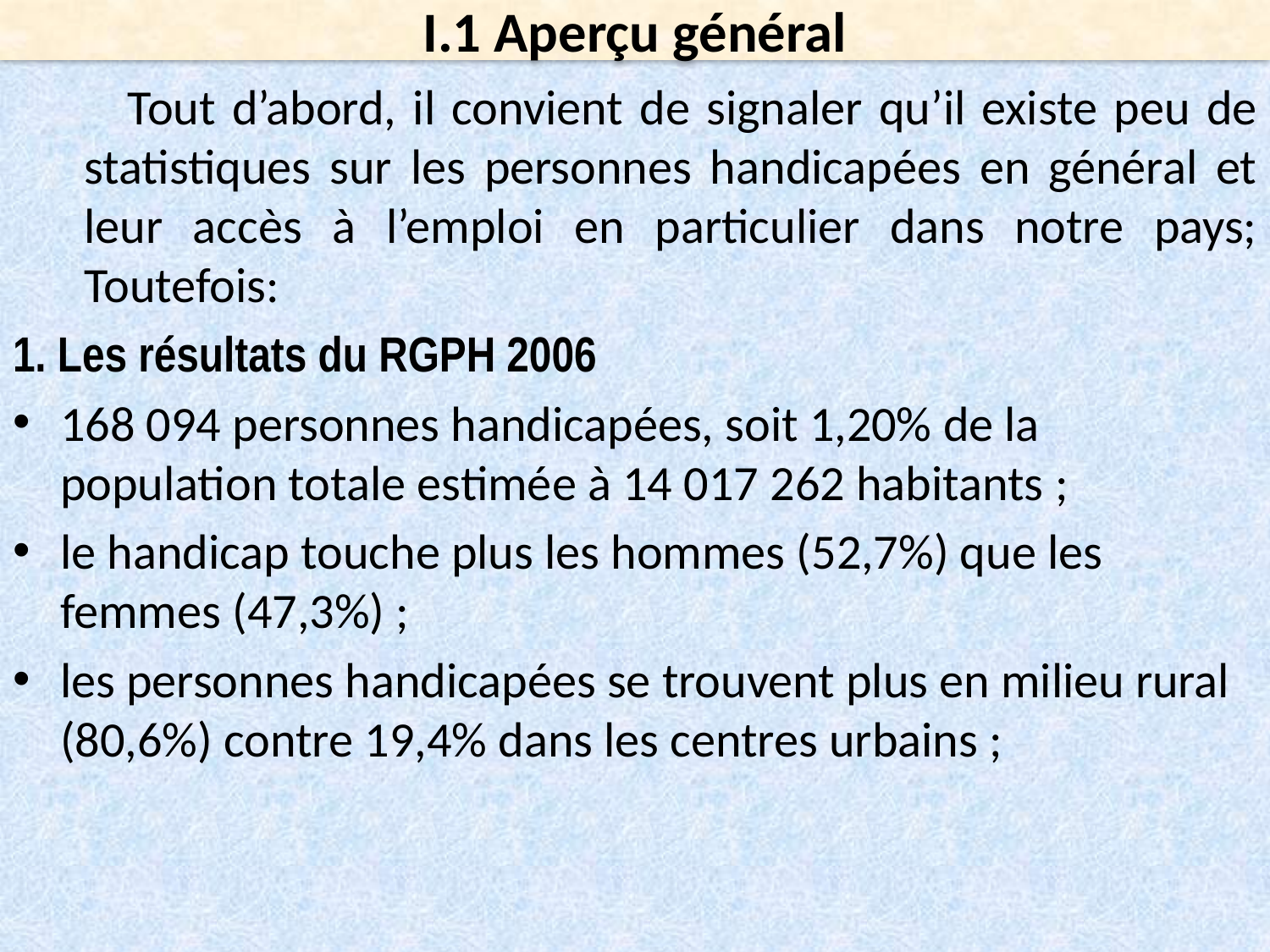

I.1 Aperçu général
       Tout d’abord, il convient de signaler qu’il existe peu de statistiques sur les personnes handicapées en général et leur accès à l’emploi en particulier dans notre pays; Toutefois:
1. Les résultats du RGPH 2006
168 094 personnes handicapées, soit 1,20% de la population totale estimée à 14 017 262 habitants ;
le handicap touche plus les hommes (52,7%) que les femmes (47,3%) ;
les personnes handicapées se trouvent plus en milieu rural (80,6%) contre 19,4% dans les centres urbains ;